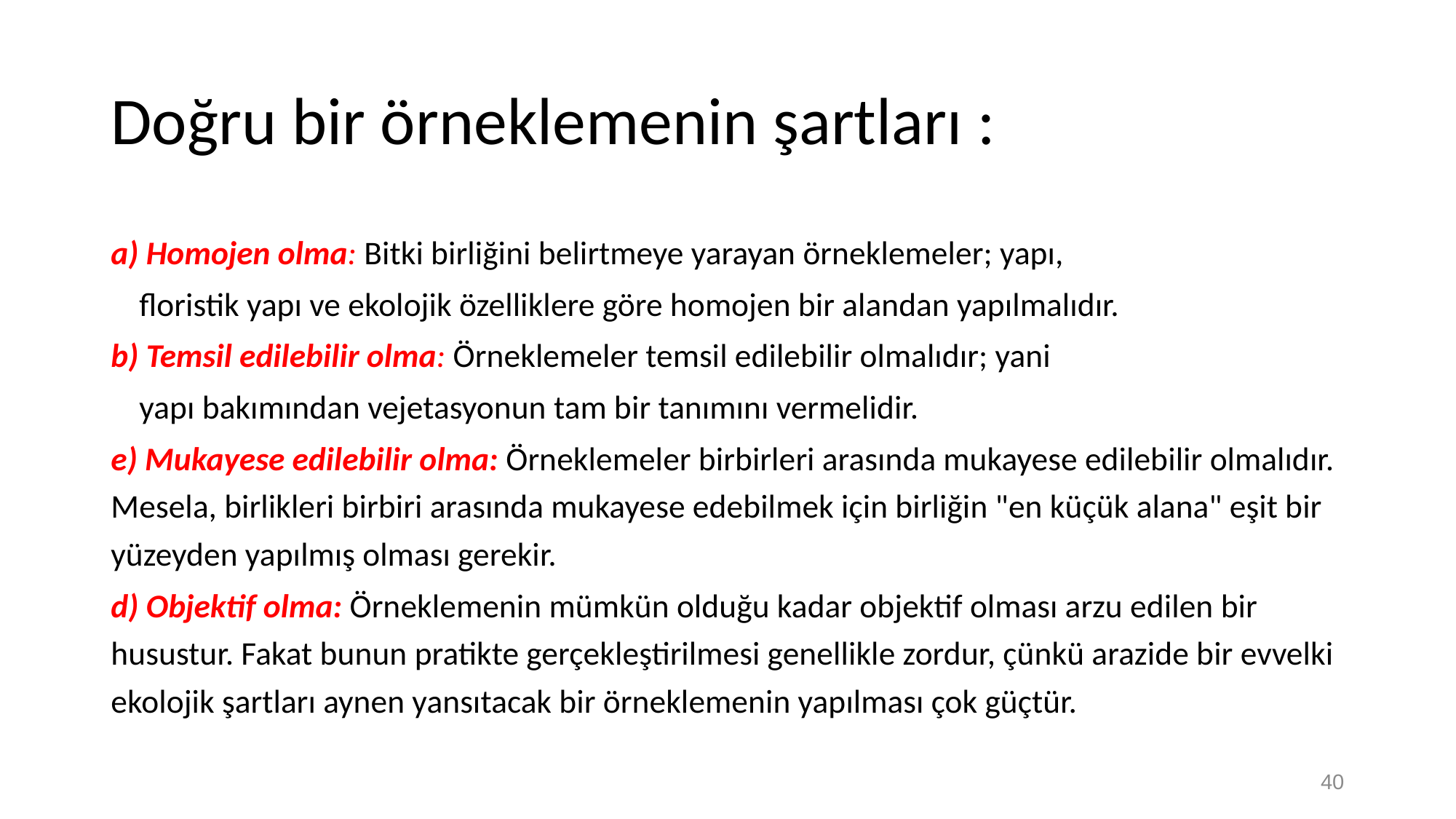

# Doğru bir örneklemenin şartları :
a) Homojen olma: Bitki birliğini belirtmeye yarayan örneklemeler; yapı,
 	floristik yapı ve ekolojik özelliklere göre homojen bir alandan yapılmalıdır.
b) Temsil edilebilir olma: Örneklemeler temsil edilebilir olmalıdır; yani
	yapı bakımından vejetasyonun tam bir tanımını vermelidir.
e) Mukayese edilebilir olma: Örneklemeler birbirleri arasında mukayese edilebilir olmalıdır. Mesela, birlikleri birbiri arasında mukayese edebilmek için birliğin "en küçük alana" eşit bir yüzeyden yapılmış olması gerekir.
d) Objektif olma: Örneklemenin mümkün olduğu kadar objektif olması arzu edilen bir husustur. Fakat bunun pratikte gerçekleştirilmesi genellikle zordur, çünkü arazide bir evvelki ekolojik şartları aynen yansıtacak bir örneklemenin yapılması çok güçtür.

40